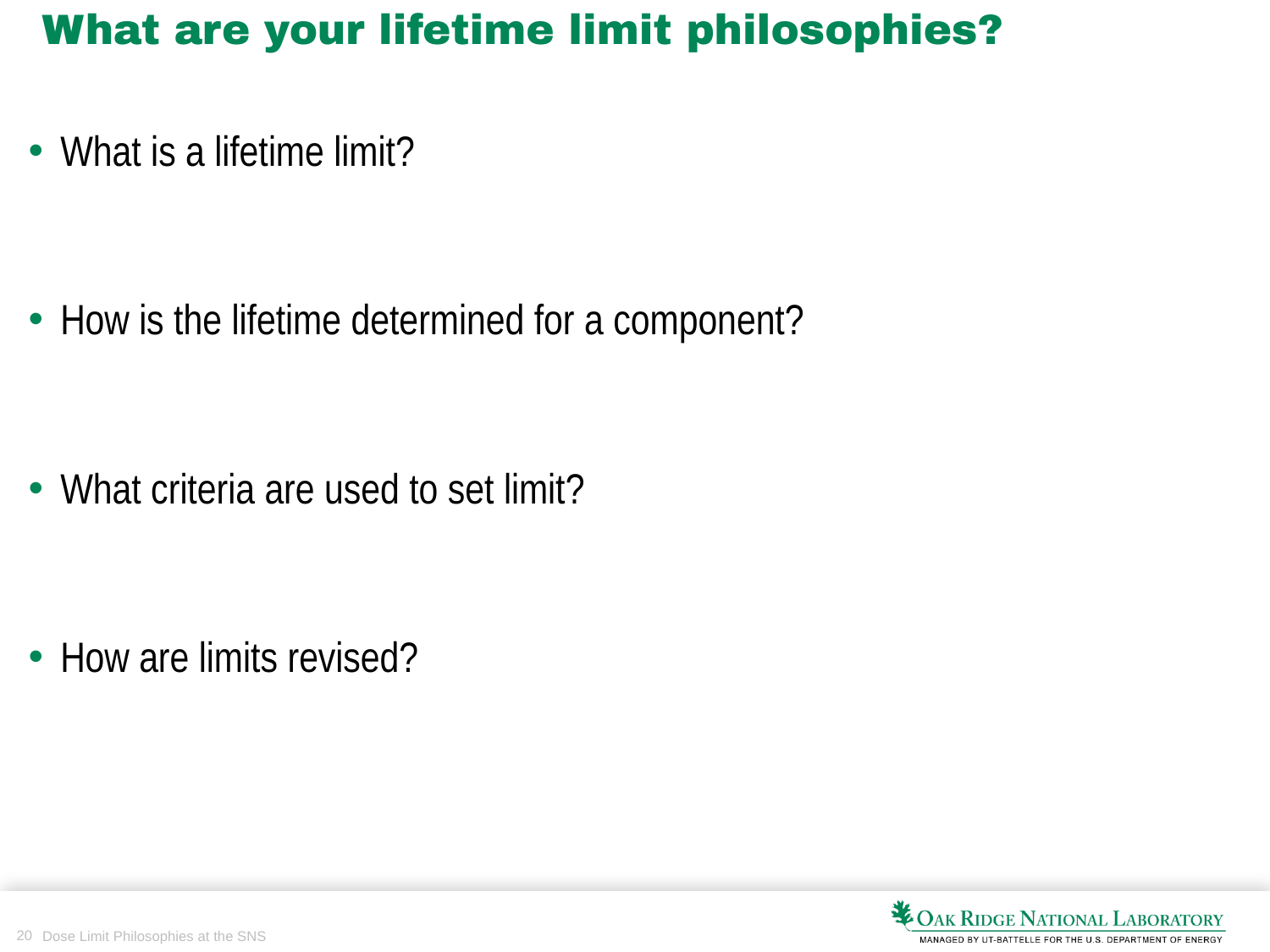

# What are your lifetime limit philosophies?
What is a lifetime limit?

How is the lifetime determined for a component?

What criteria are used to set limit?

How are limits revised?